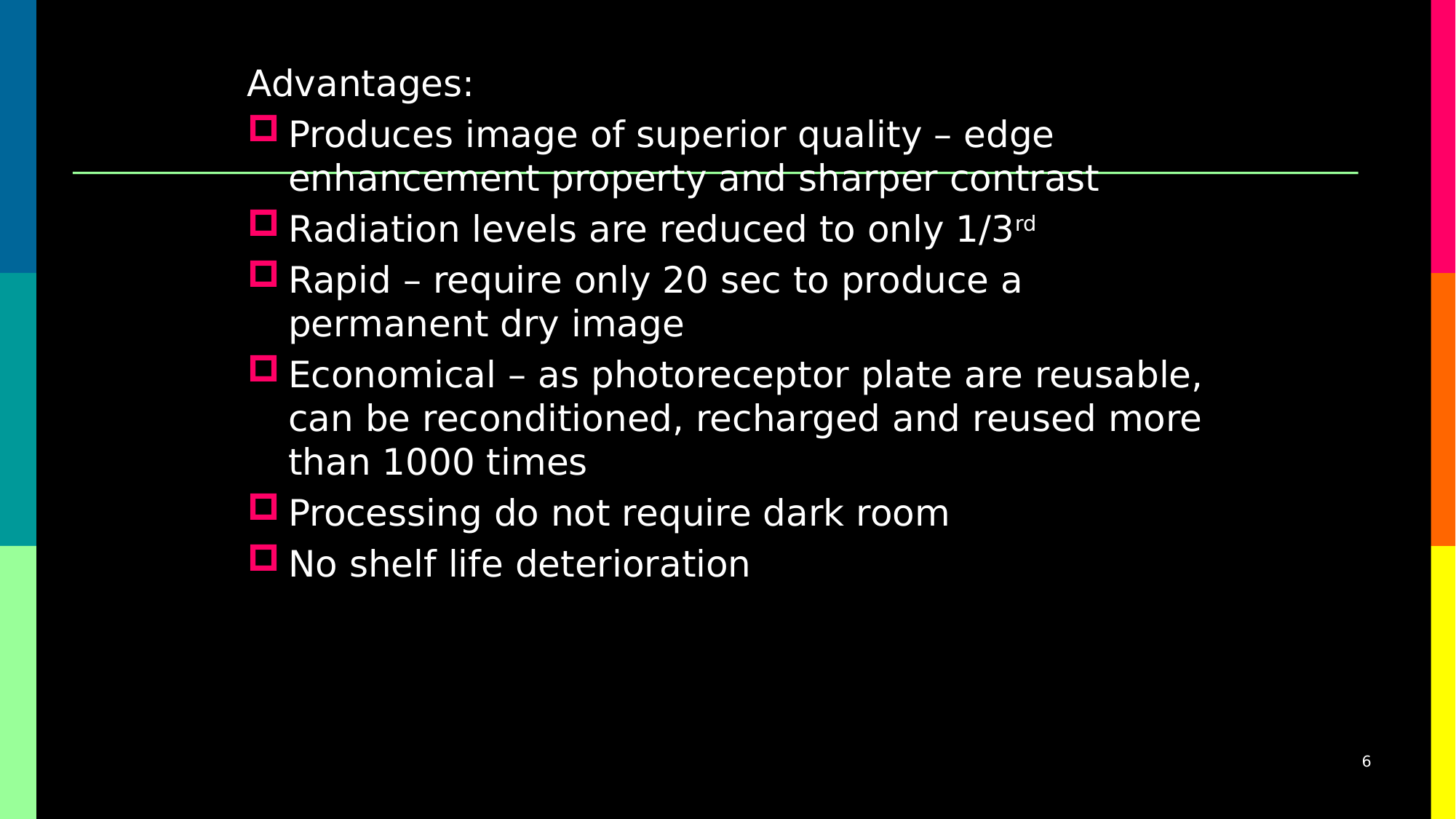

Advantages:
Produces image of superior quality – edge enhancement property and sharper contrast
Radiation levels are reduced to only 1/3rd
Rapid – require only 20 sec to produce a permanent dry image
Economical – as photoreceptor plate are reusable, can be reconditioned, recharged and reused more than 1000 times
Processing do not require dark room
No shelf life deterioration
6